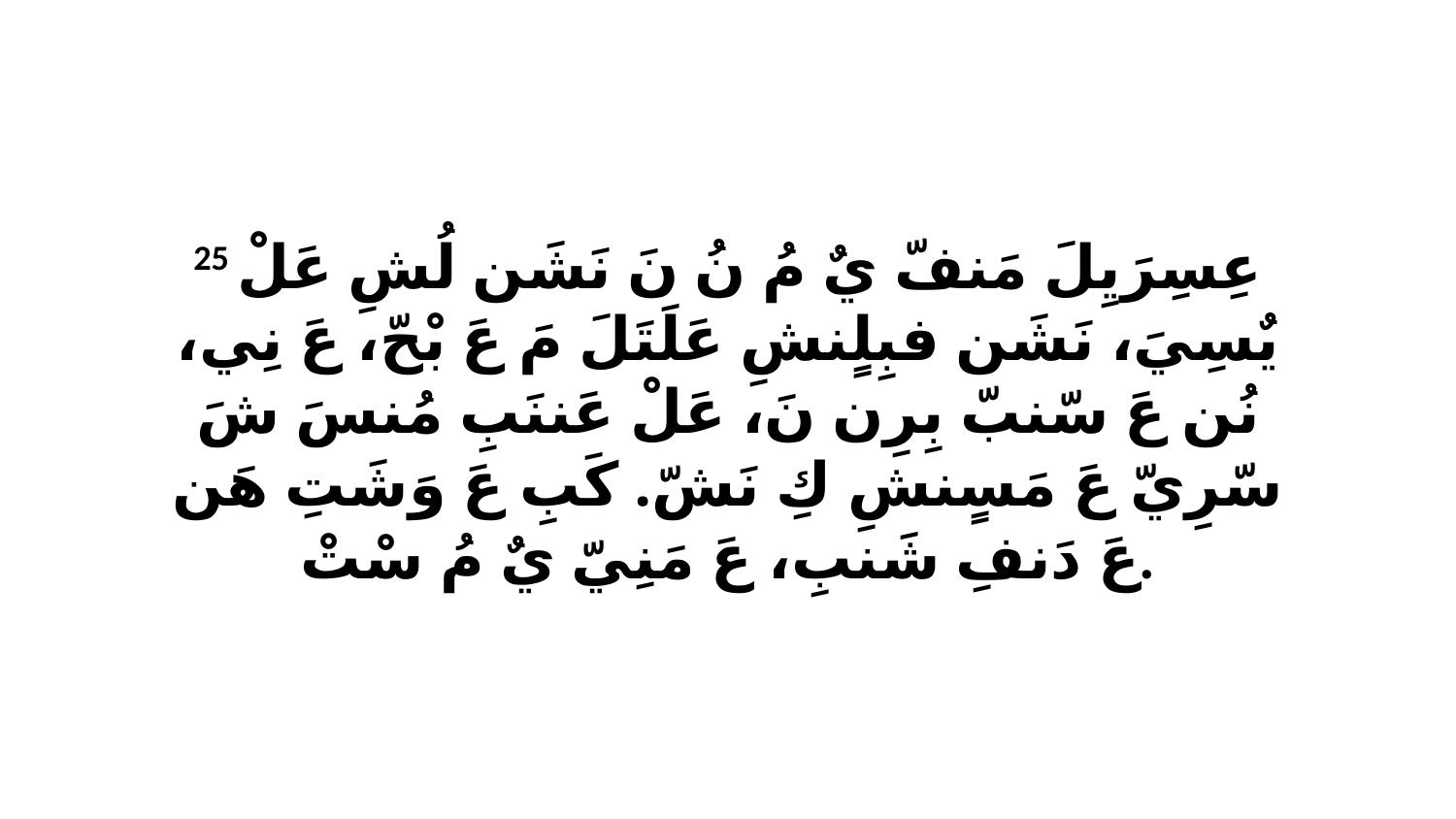

25 عِسِرَيِلَ مَنفّ يٌ مُ نُ نَ نَشَن لُشِ عَلْ يٌسِيَ، نَشَن فبِلٍنشِ عَلَتَلَ مَ عَ بْحّ، عَ نِي، نُن عَ سّنبّ بِرِن نَ، عَلْ عَننَبِ مُنسَ شَ سّرِيّ عَ مَسٍنشِ كِ نَشّ. كَبِ عَ وَشَتِ هَن عَ دَنفِ شَنبِ، عَ مَنِيّ يٌ مُ سْتْ.